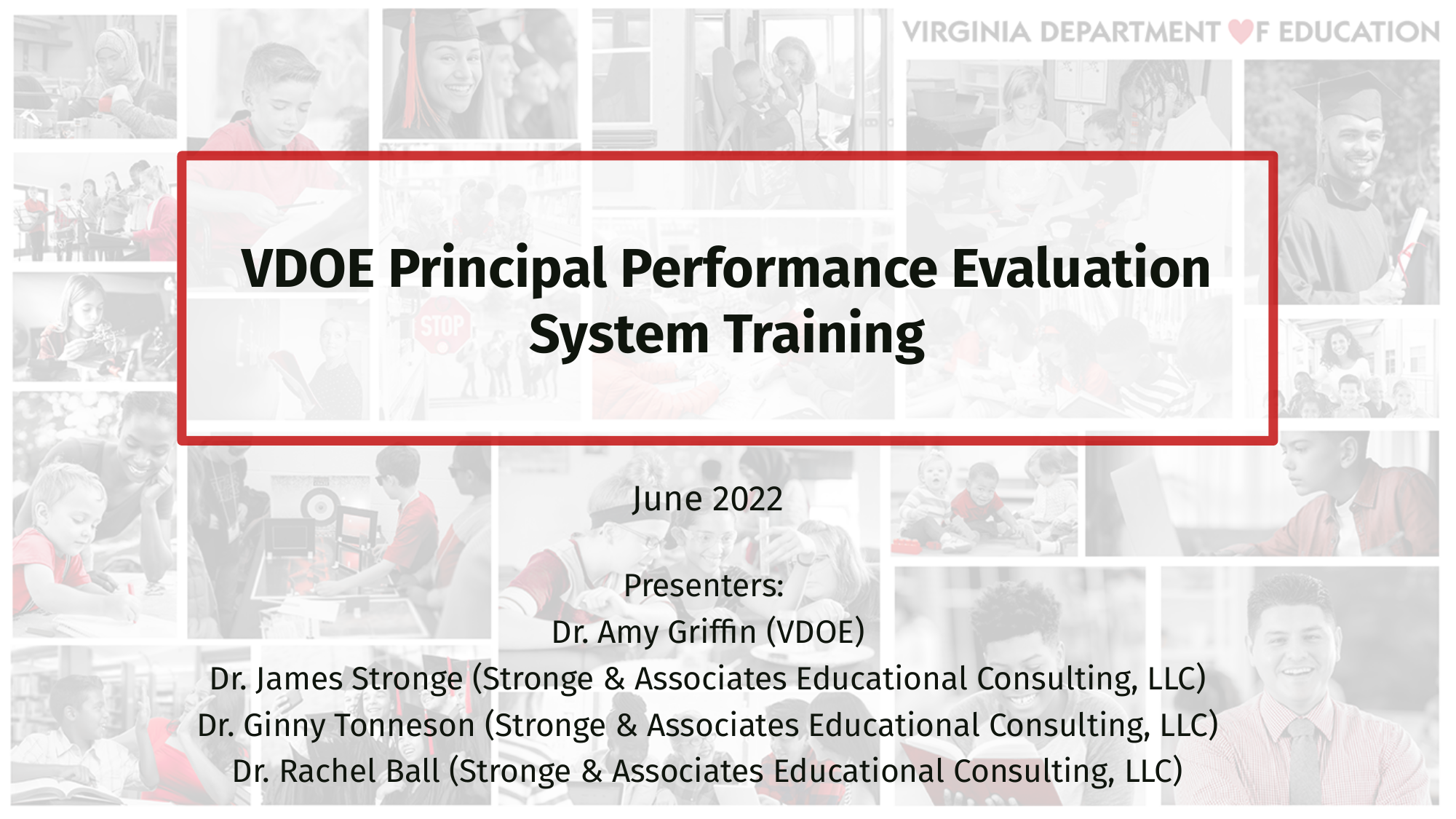

# VDOE Principal Performance Evaluation System Training
June 2022

Presenters:
Dr. Amy Griffin (VDOE)
Dr. James Stronge (Stronge & Associates Educational Consulting, LLC)
Dr. Ginny Tonneson (Stronge & Associates Educational Consulting, LLC)
Dr. Rachel Ball (Stronge & Associates Educational Consulting, LLC)